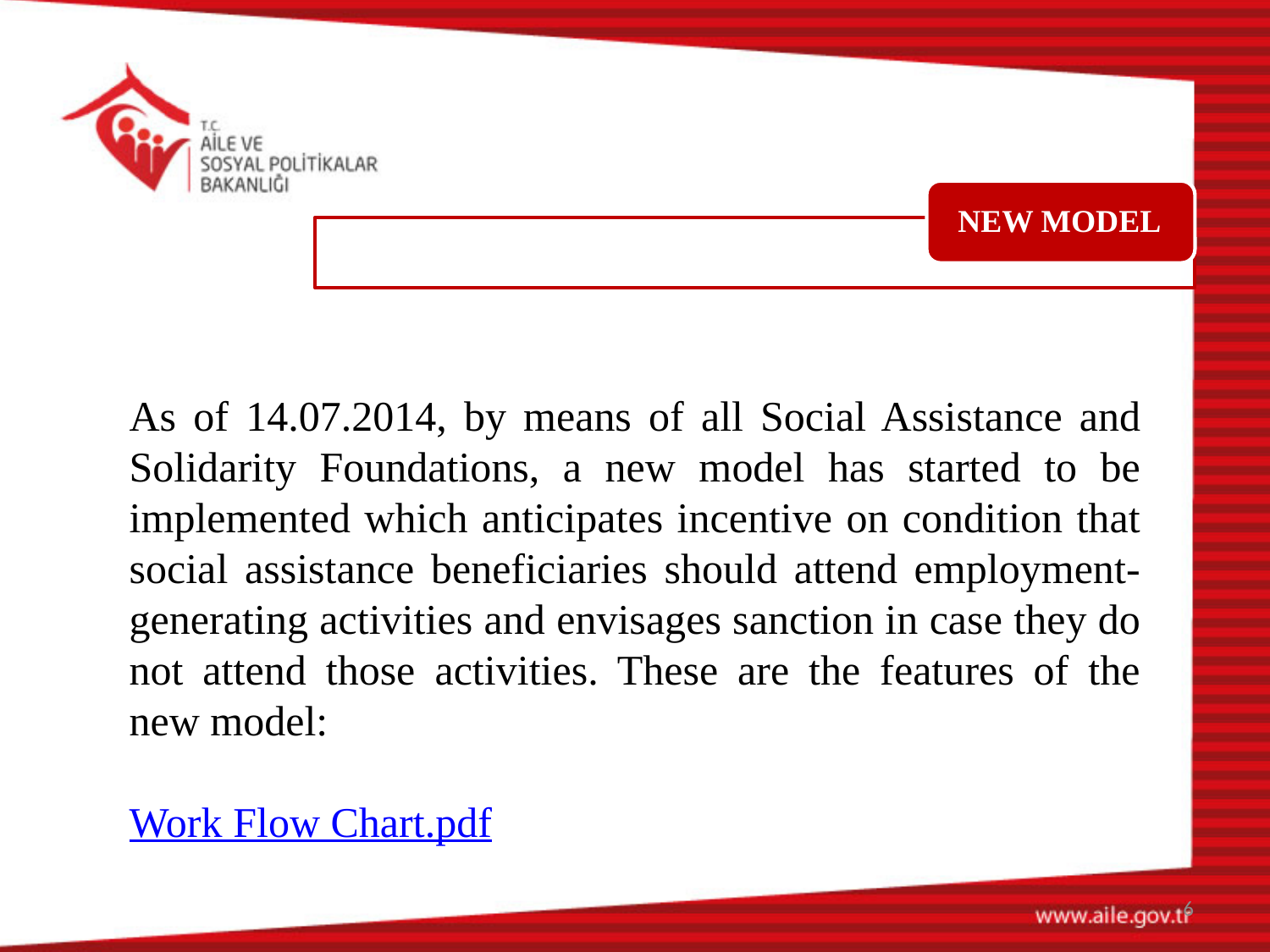

NEW MODEL
As of 14.07.2014, by means of all Social Assistance and Solidarity Foundations, a new model has started to be implemented which anticipates incentive on condition that social assistance beneficiaries should attend employment-generating activities and envisages sanction in case they do not attend those activities. These are the features of the new model:

Work Flow Chart.pdf
6